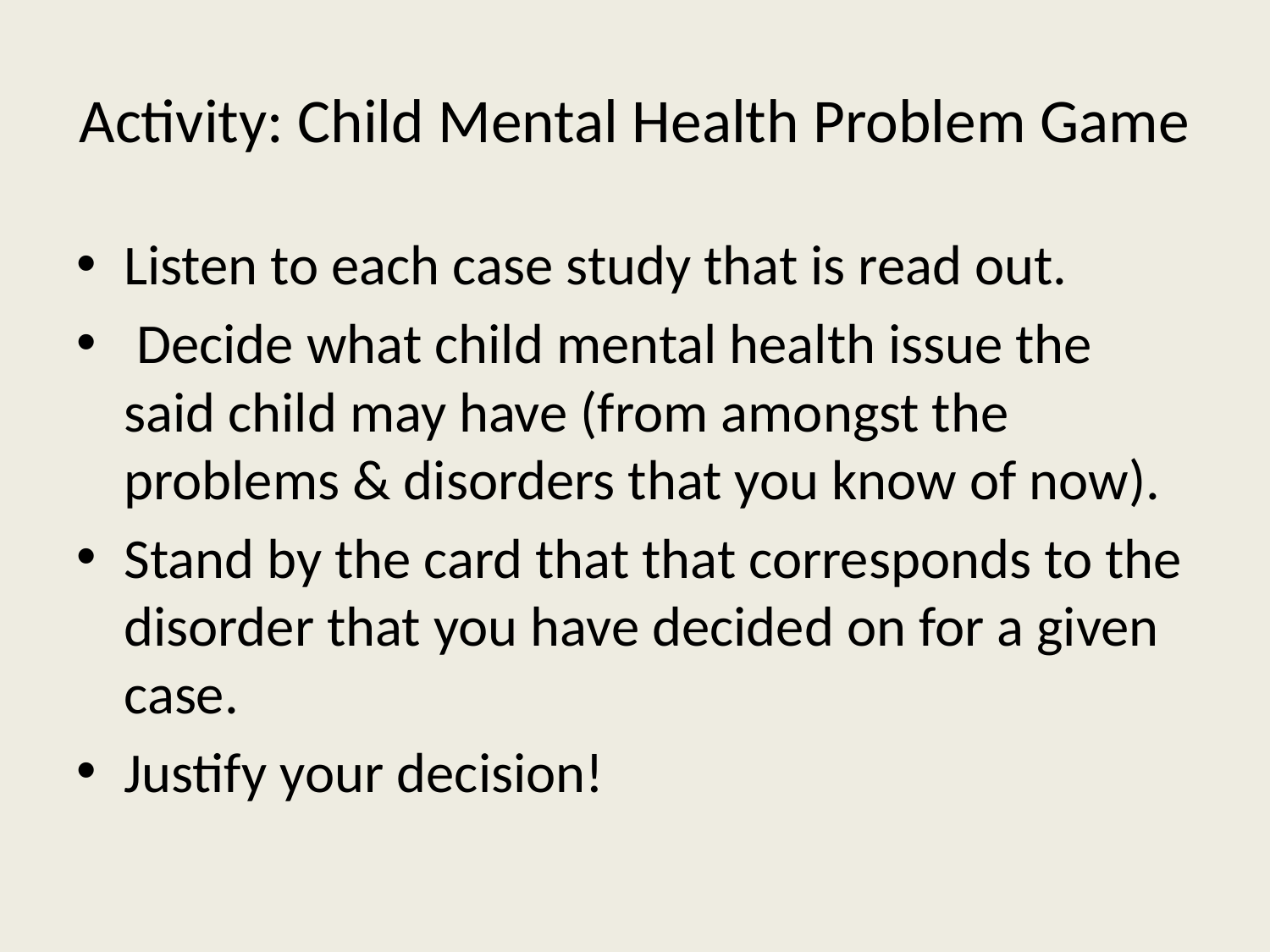

# Activity: Child Mental Health Problem Game
Listen to each case study that is read out.
 Decide what child mental health issue the said child may have (from amongst the problems & disorders that you know of now).
Stand by the card that that corresponds to the disorder that you have decided on for a given case.
Justify your decision!